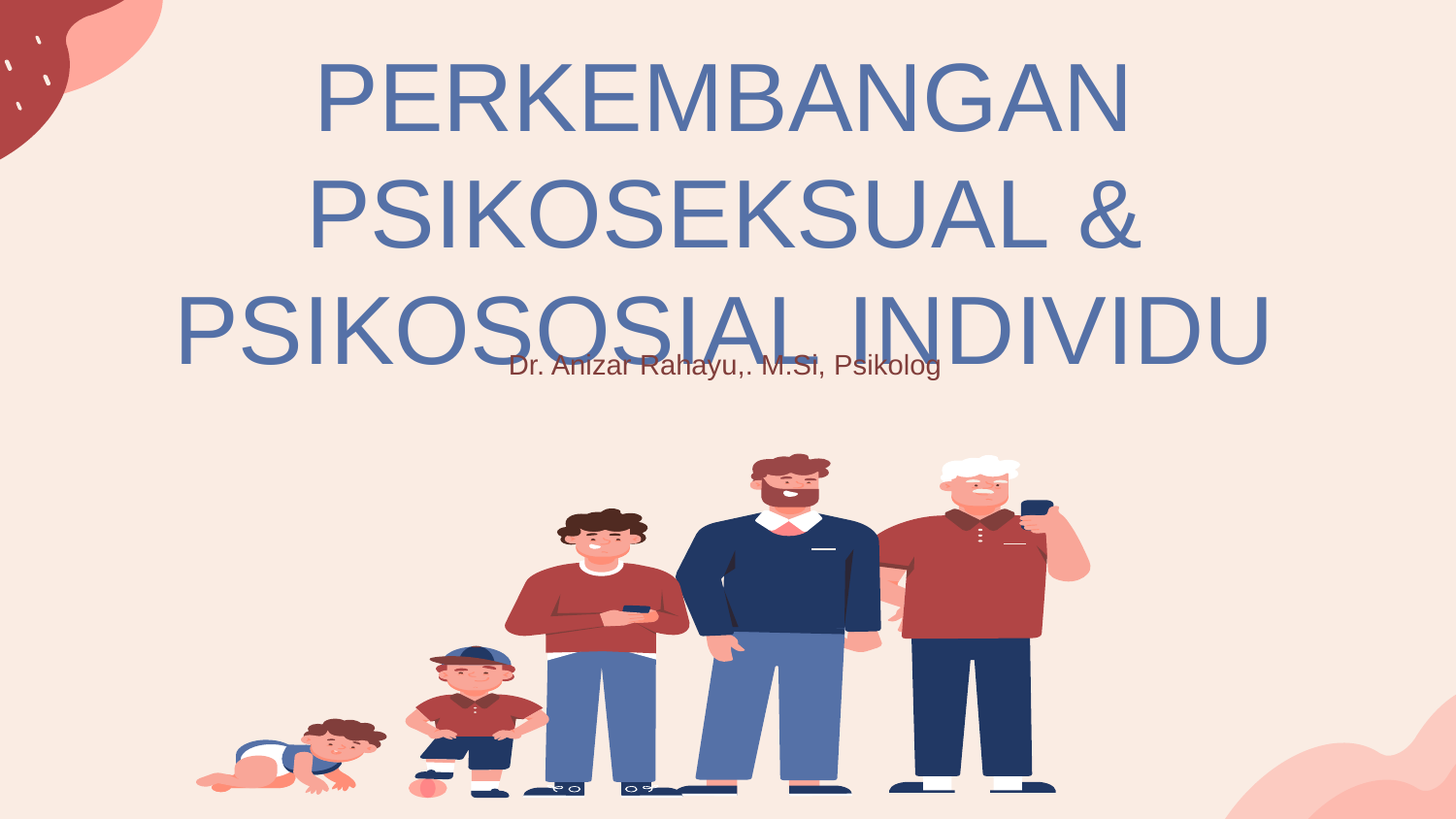

# Perkembangan PSIKOSEKSUAL & PSIKOSOSIAL Individu
Dr. Anizar Rahayu,. M.Si, Psikolog